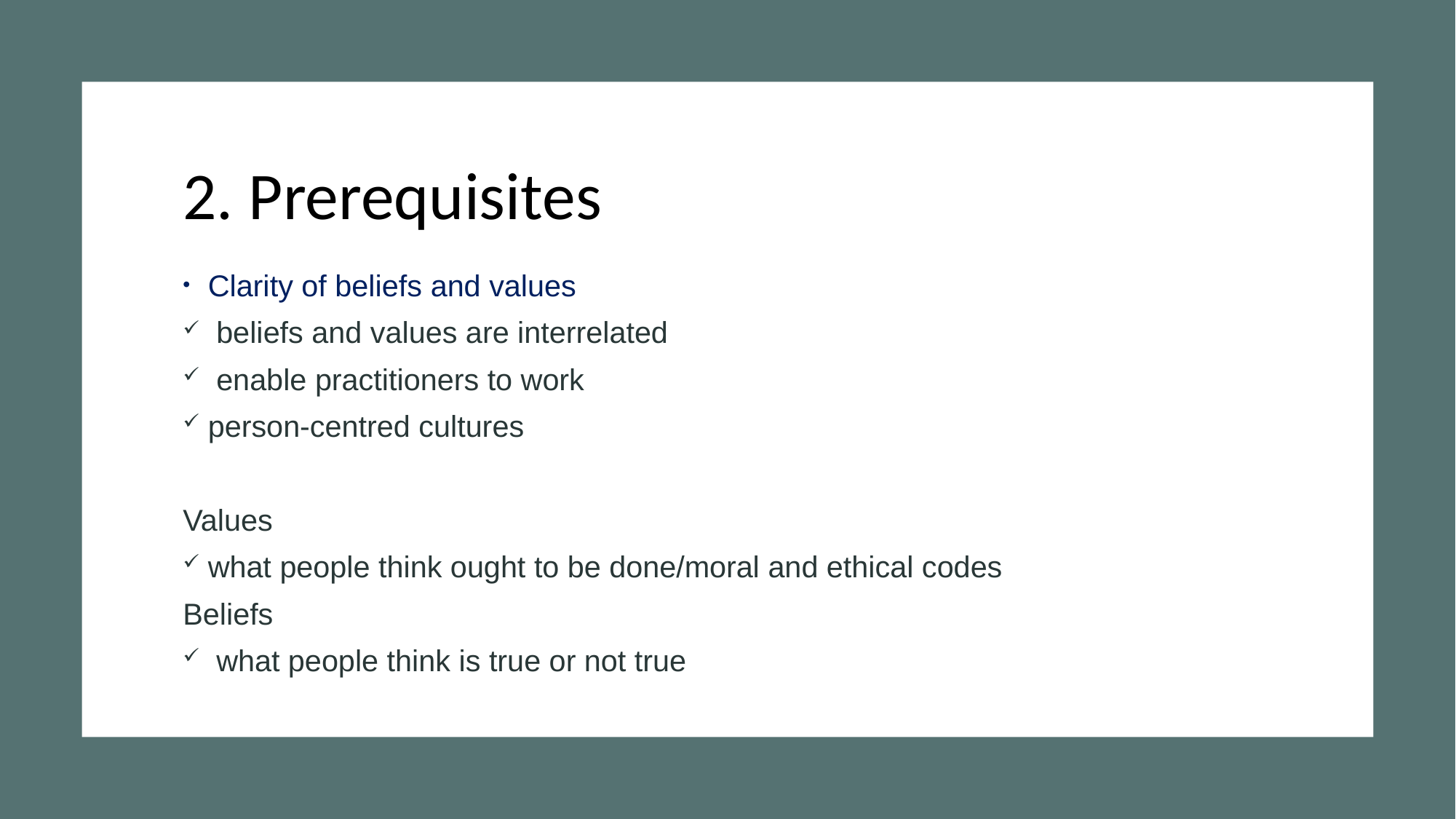

# 2. Prerequisites
Clarity of beliefs and values
 beliefs and values are interrelated
 enable practitioners to work
person-centred cultures

Values
what people think ought to be done/moral and ethical codes
Beliefs
 what people think is true or not true